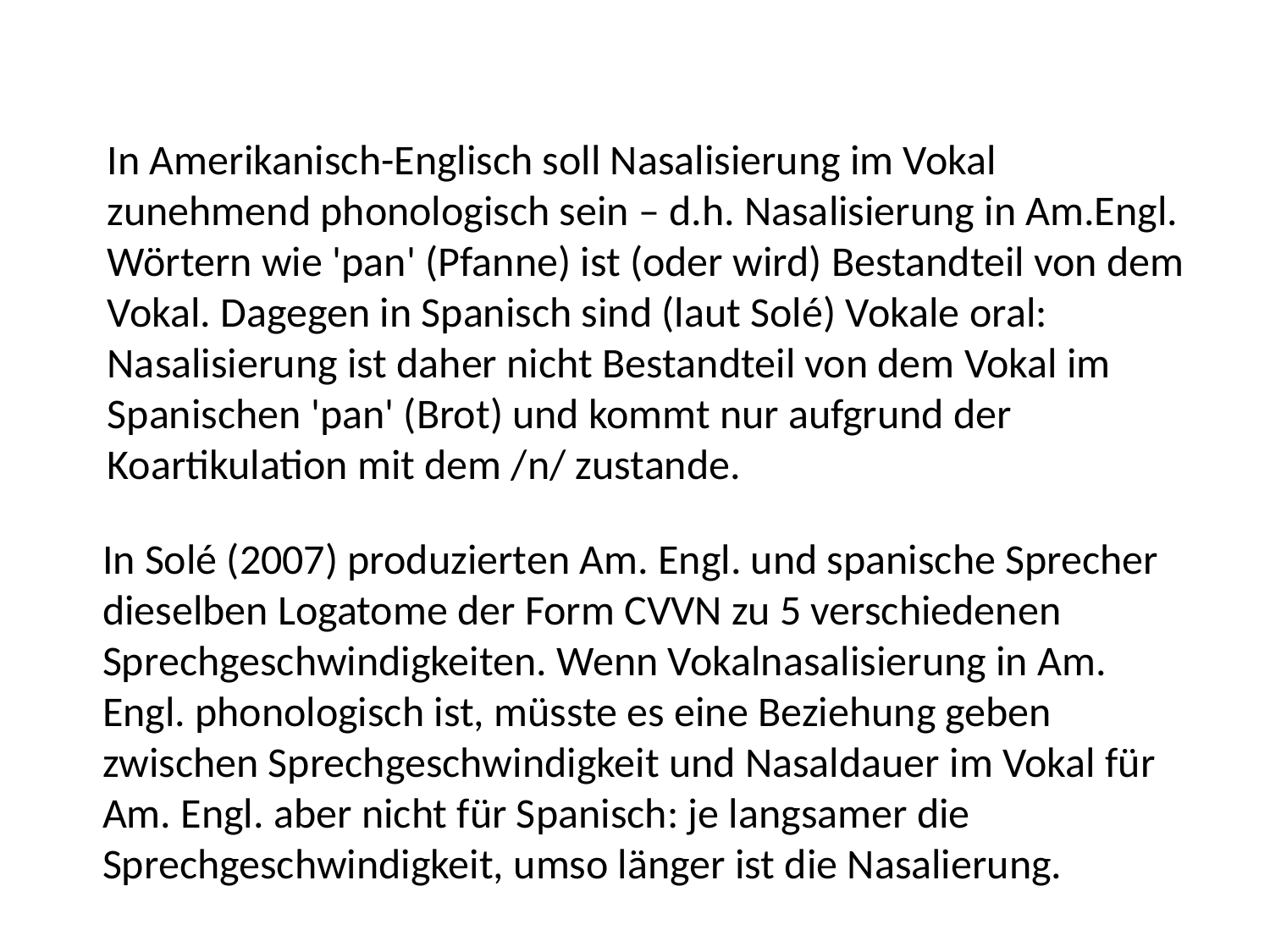

In Amerikanisch-Englisch soll Nasalisierung im Vokal zunehmend phonologisch sein – d.h. Nasalisierung in Am.Engl. Wörtern wie 'pan' (Pfanne) ist (oder wird) Bestandteil von dem Vokal. Dagegen in Spanisch sind (laut Solé) Vokale oral: Nasalisierung ist daher nicht Bestandteil von dem Vokal im Spanischen 'pan' (Brot) und kommt nur aufgrund der Koartikulation mit dem /n/ zustande.
In Solé (2007) produzierten Am. Engl. und spanische Sprecher dieselben Logatome der Form CVVN zu 5 verschiedenen Sprechgeschwindigkeiten. Wenn Vokalnasalisierung in Am. Engl. phonologisch ist, müsste es eine Beziehung geben zwischen Sprechgeschwindigkeit und Nasaldauer im Vokal für Am. Engl. aber nicht für Spanisch: je langsamer die Sprechgeschwindigkeit, umso länger ist die Nasalierung.